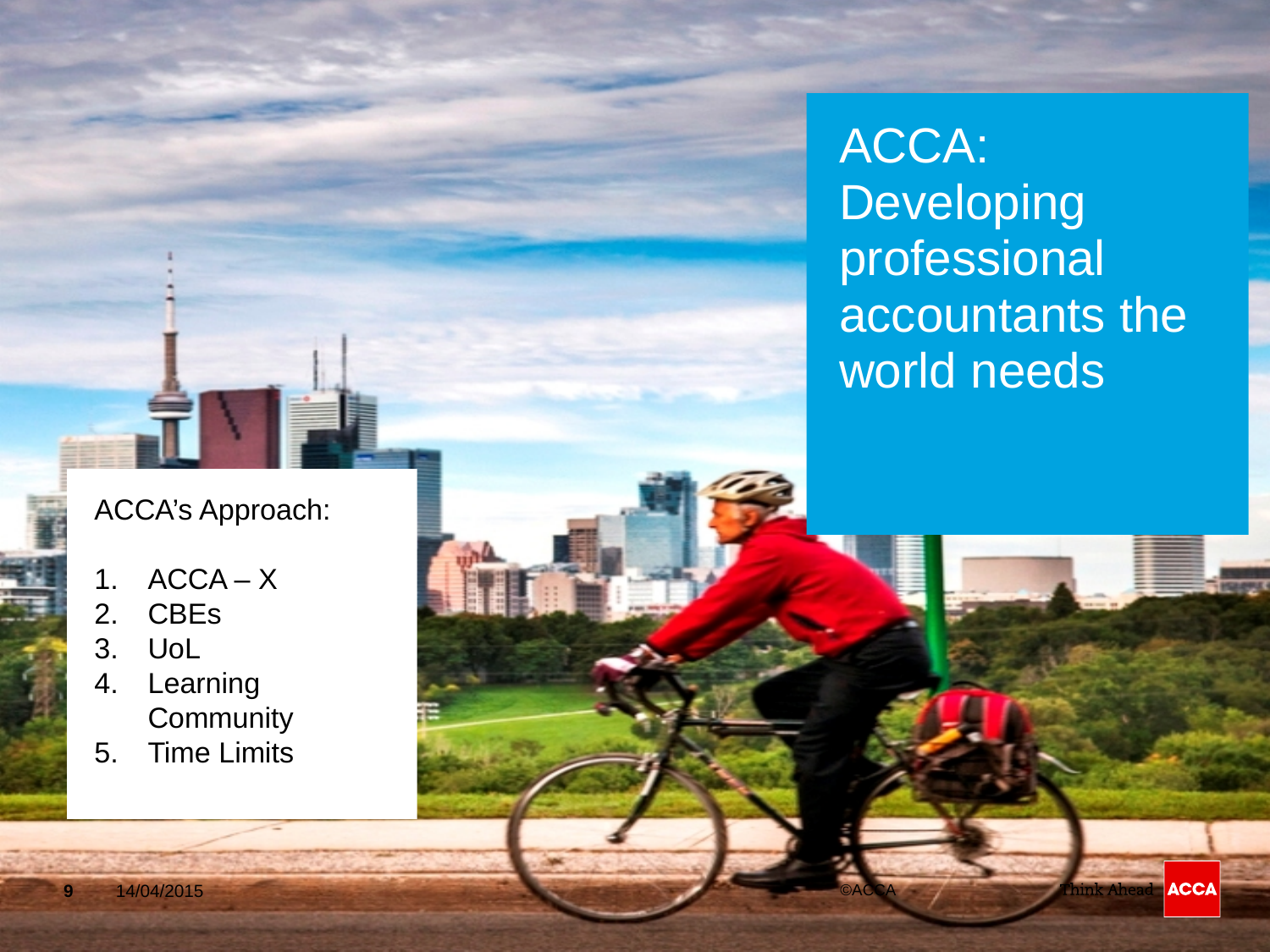

# ACCA: Developing professional accountants the world needs
ACCA’s Approach:

ACCA – X
CBEs
UoL
Learning Community
Time Limits

9
14/04/2015